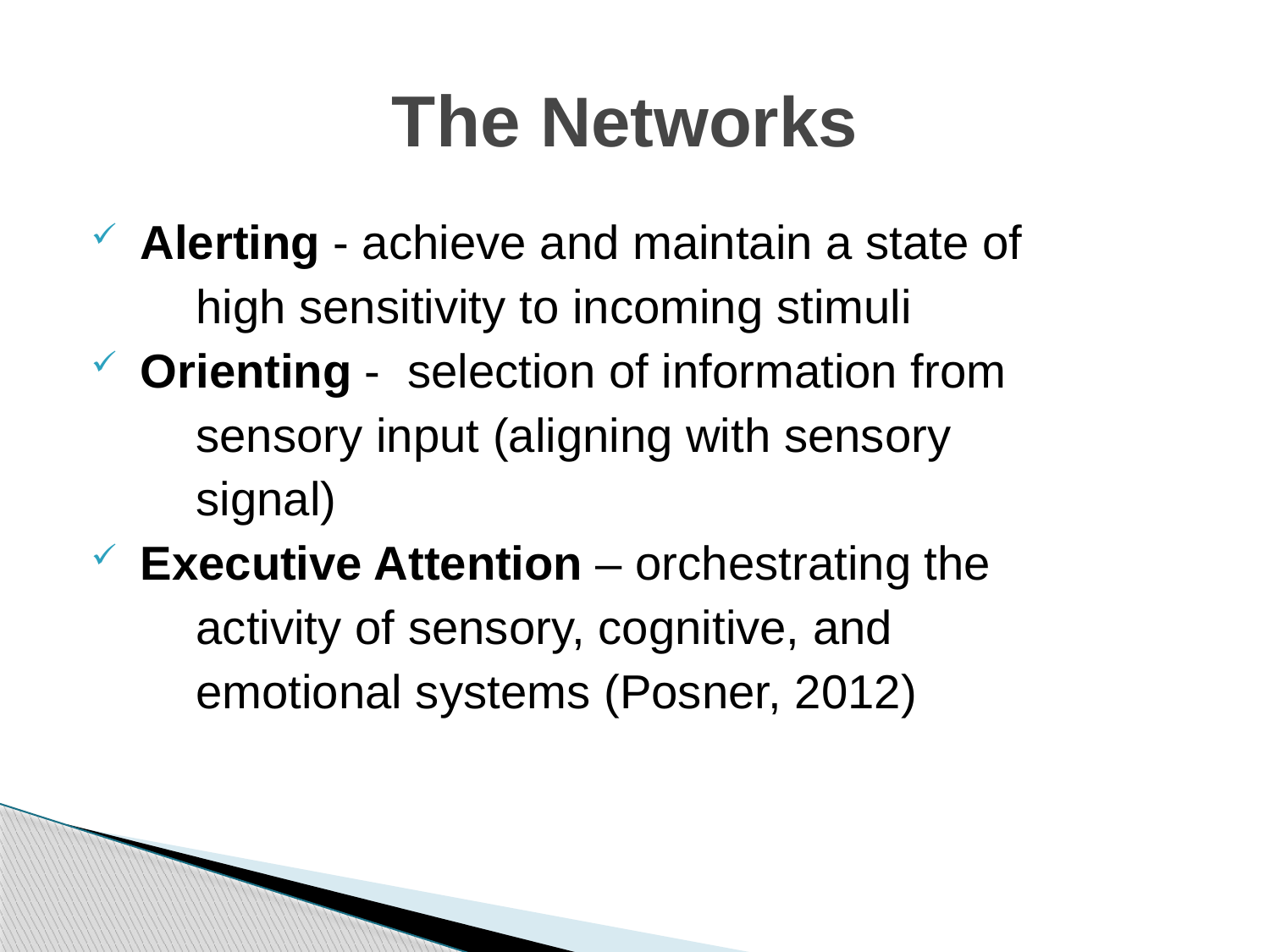

# The Networks
 Alerting - achieve and maintain a state of
         high sensitivity to incoming stimuli
 Orienting -  selection of information from
         sensory input (aligning with sensory
         signal)
 Executive Attention – orchestrating the
         activity of sensory, cognitive, and
         emotional systems (Posner, 2012)